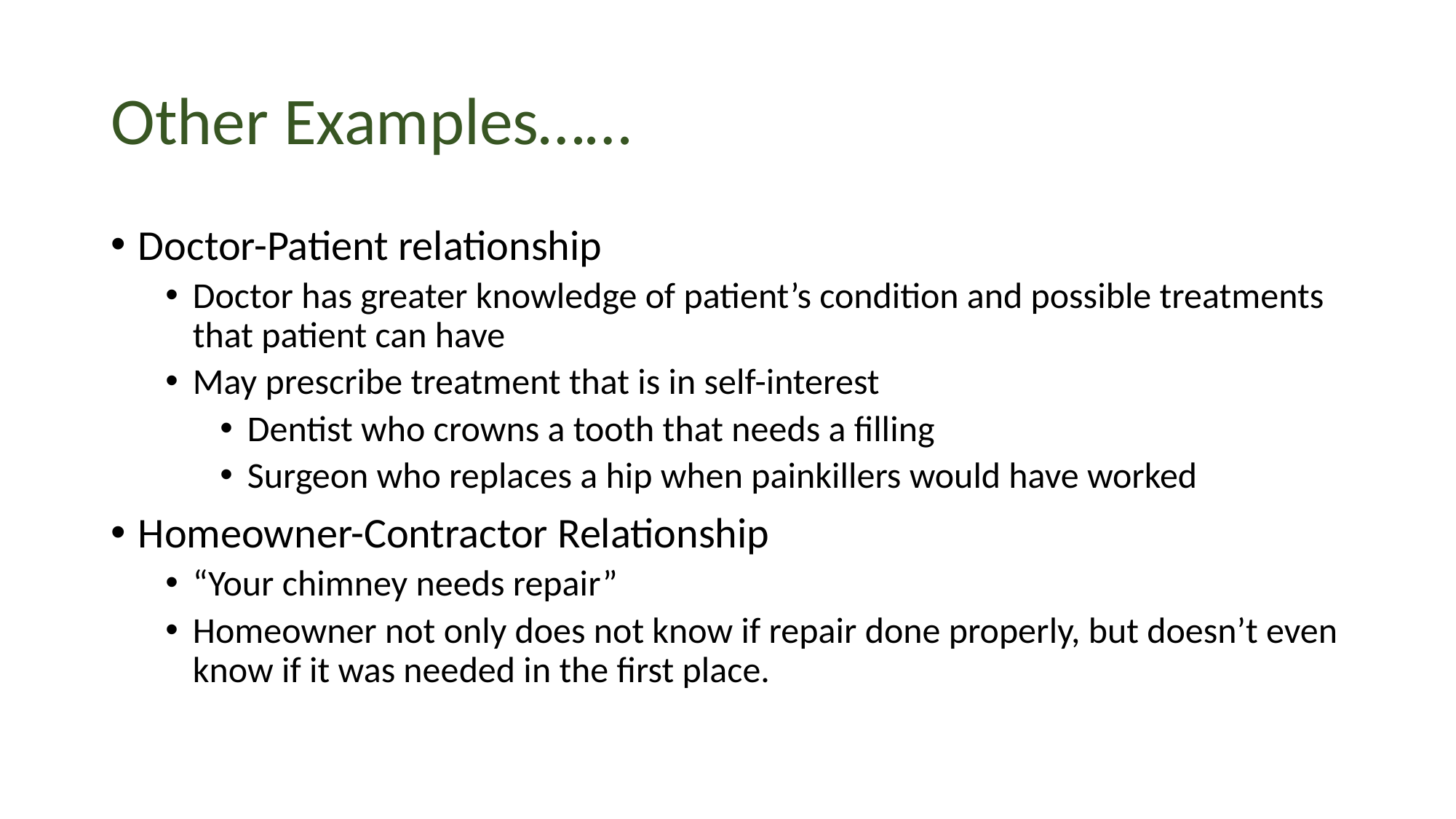

# Other Examples……
Doctor-Patient relationship
Doctor has greater knowledge of patient’s condition and possible treatments that patient can have
May prescribe treatment that is in self-interest
Dentist who crowns a tooth that needs a filling
Surgeon who replaces a hip when painkillers would have worked
Homeowner-Contractor Relationship
“Your chimney needs repair”
Homeowner not only does not know if repair done properly, but doesn’t even know if it was needed in the first place.